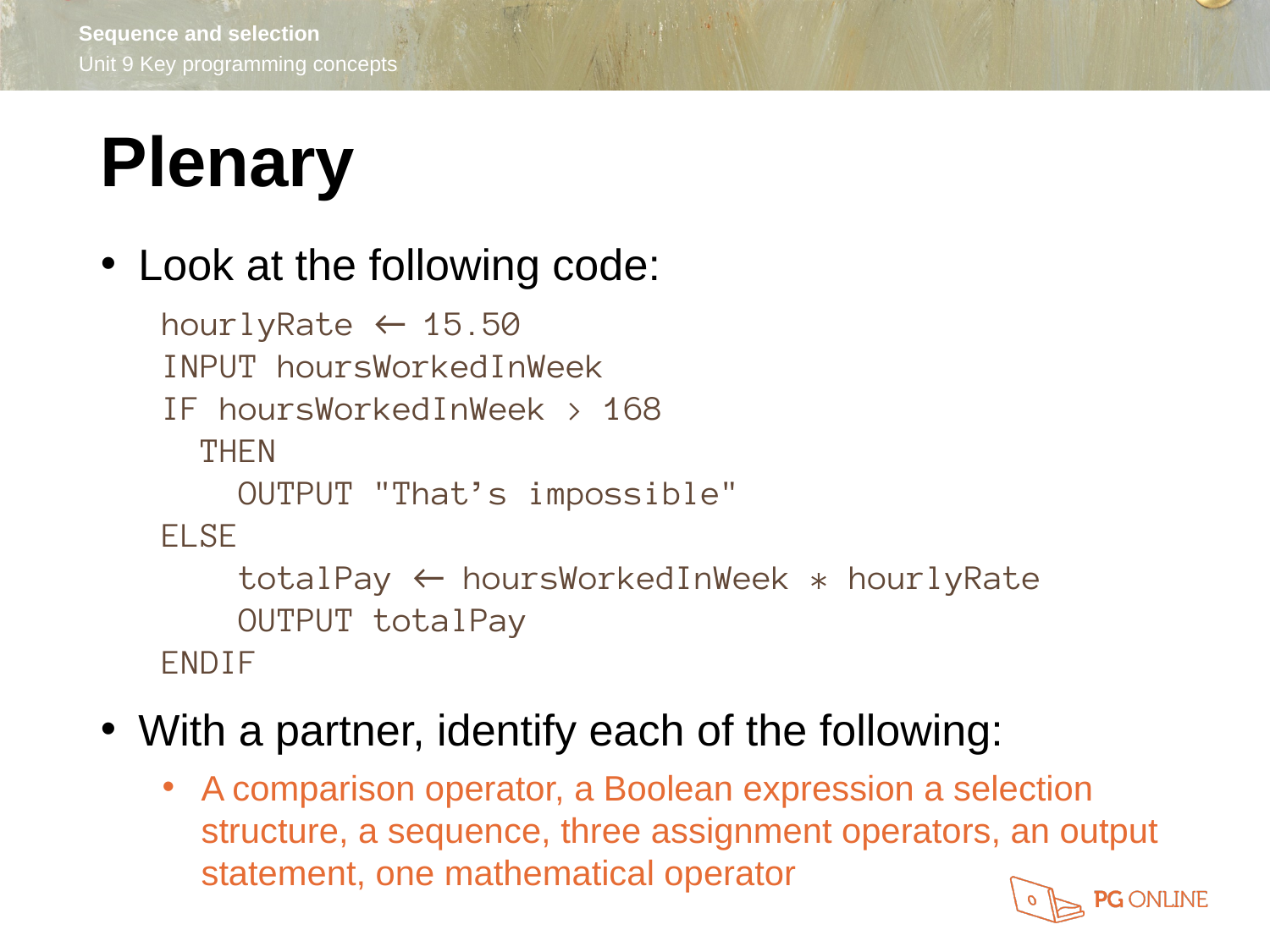

Plenary
Look at the following code:
hourlyRate ← 15.50
INPUT hoursWorkedInWeek
IF hoursWorkedInWeek > 168
  THEN
    OUTPUT "That’s impossible"
ELSE
    totalPay ← hoursWorkedInWeek * hourlyRate
    OUTPUT totalPay
ENDIF
With a partner, identify each of the following:
A comparison operator, a Boolean expression a selection structure, a sequence, three assignment operators, an output statement, one mathematical operator